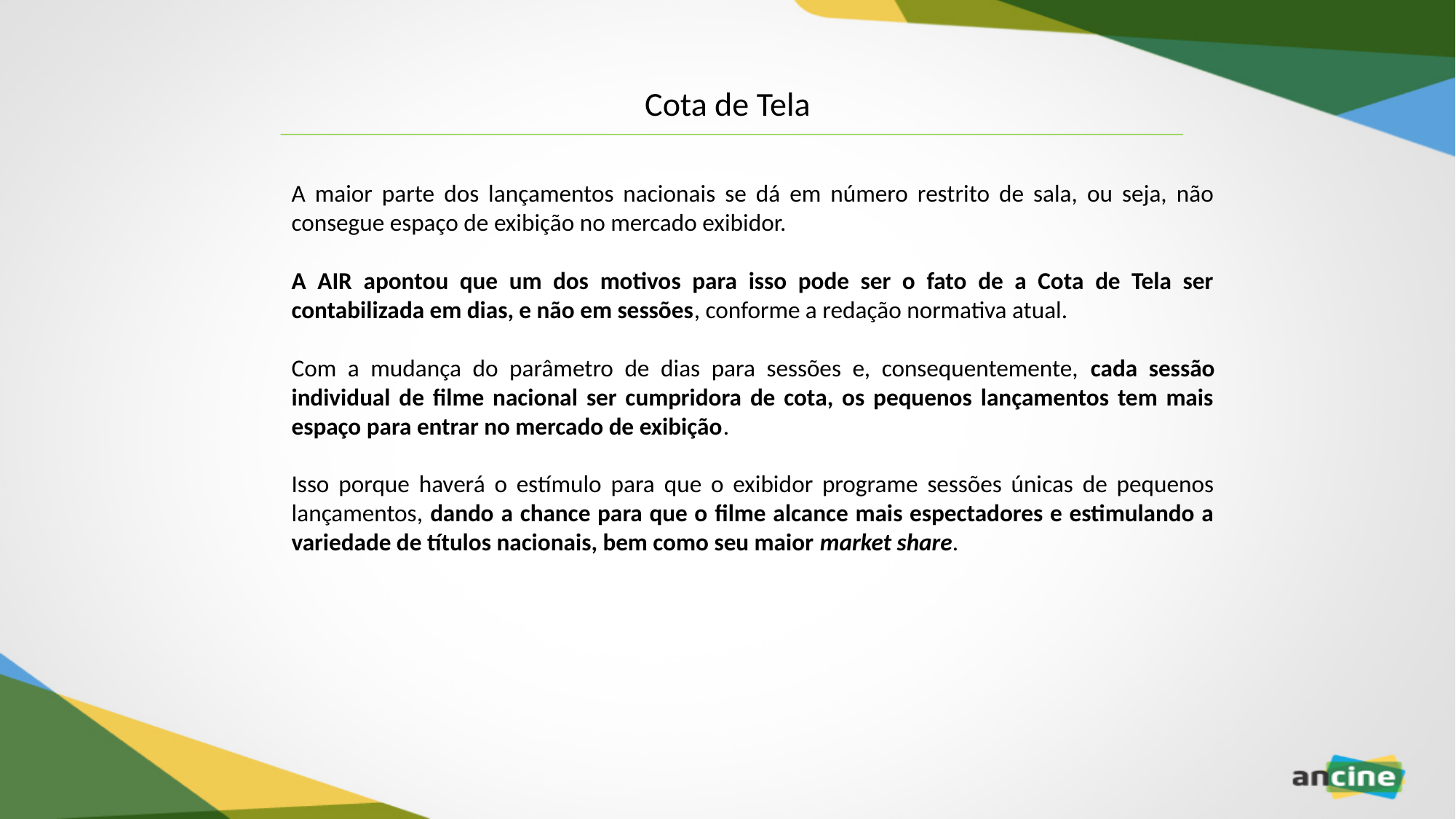

Cota de Tela

A maior parte dos lançamentos nacionais se dá em número restrito de sala, ou seja, não consegue espaço de exibição no mercado exibidor.

A AIR apontou que um dos motivos para isso pode ser o fato de a Cota de Tela ser contabilizada em dias, e não em sessões, conforme a redação normativa atual.

Com a mudança do parâmetro de dias para sessões e, consequentemente, cada sessão individual de filme nacional ser cumpridora de cota, os pequenos lançamentos tem mais espaço para entrar no mercado de exibição.

Isso porque haverá o estímulo para que o exibidor programe sessões únicas de pequenos lançamentos, dando a chance para que o filme alcance mais espectadores e estimulando a variedade de títulos nacionais, bem como seu maior market share.